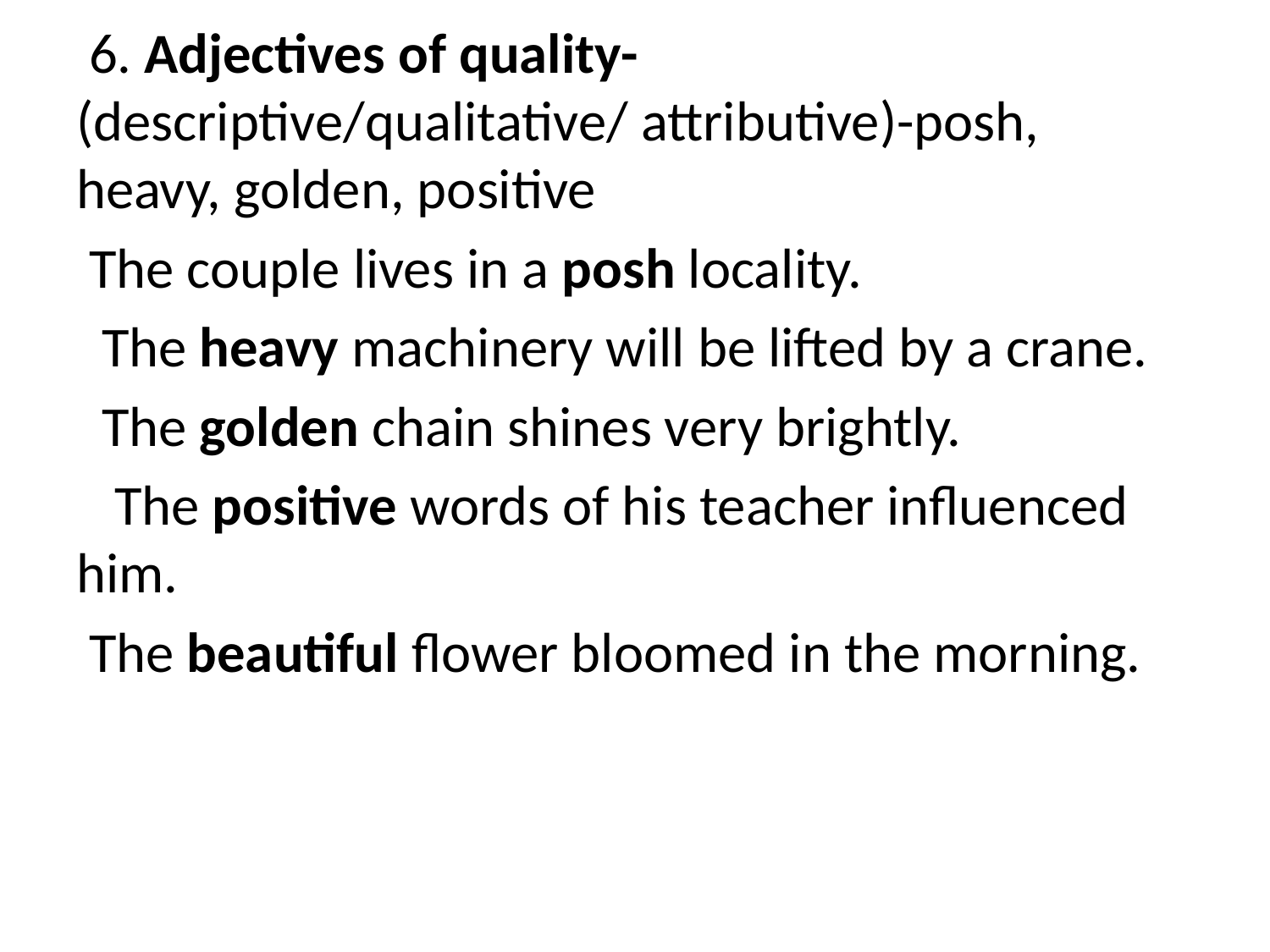

6. Adjectives of quality- (descriptive/qualitative/ attributive)-posh, heavy, golden, positive
 The couple lives in a posh locality.
  The heavy machinery will be lifted by a crane.
  The golden chain shines very brightly.
   The positive words of his teacher influenced him.
 The beautiful flower bloomed in the morning.

#